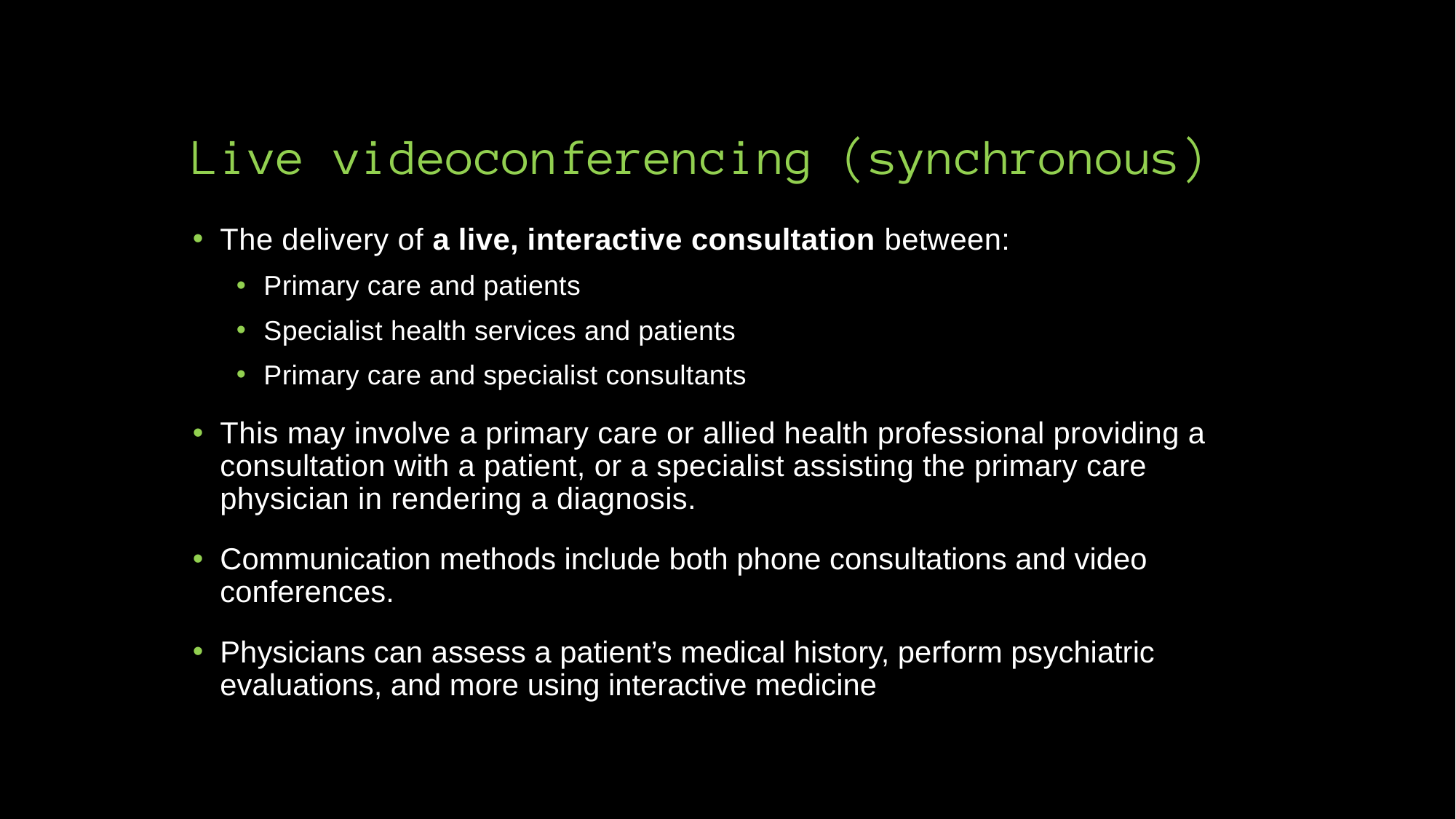

# Live videoconferencing (synchronous)
The delivery of a live, interactive consultation between:
Primary care and patients
Specialist health services and patients
Primary care and specialist consultants
This may involve a primary care or allied health professional providing a consultation with a patient, or a specialist assisting the primary care physician in rendering a diagnosis.
Communication methods include both phone consultations and video conferences.
Physicians can assess a patient’s medical history, perform psychiatric evaluations, and more using interactive medicine